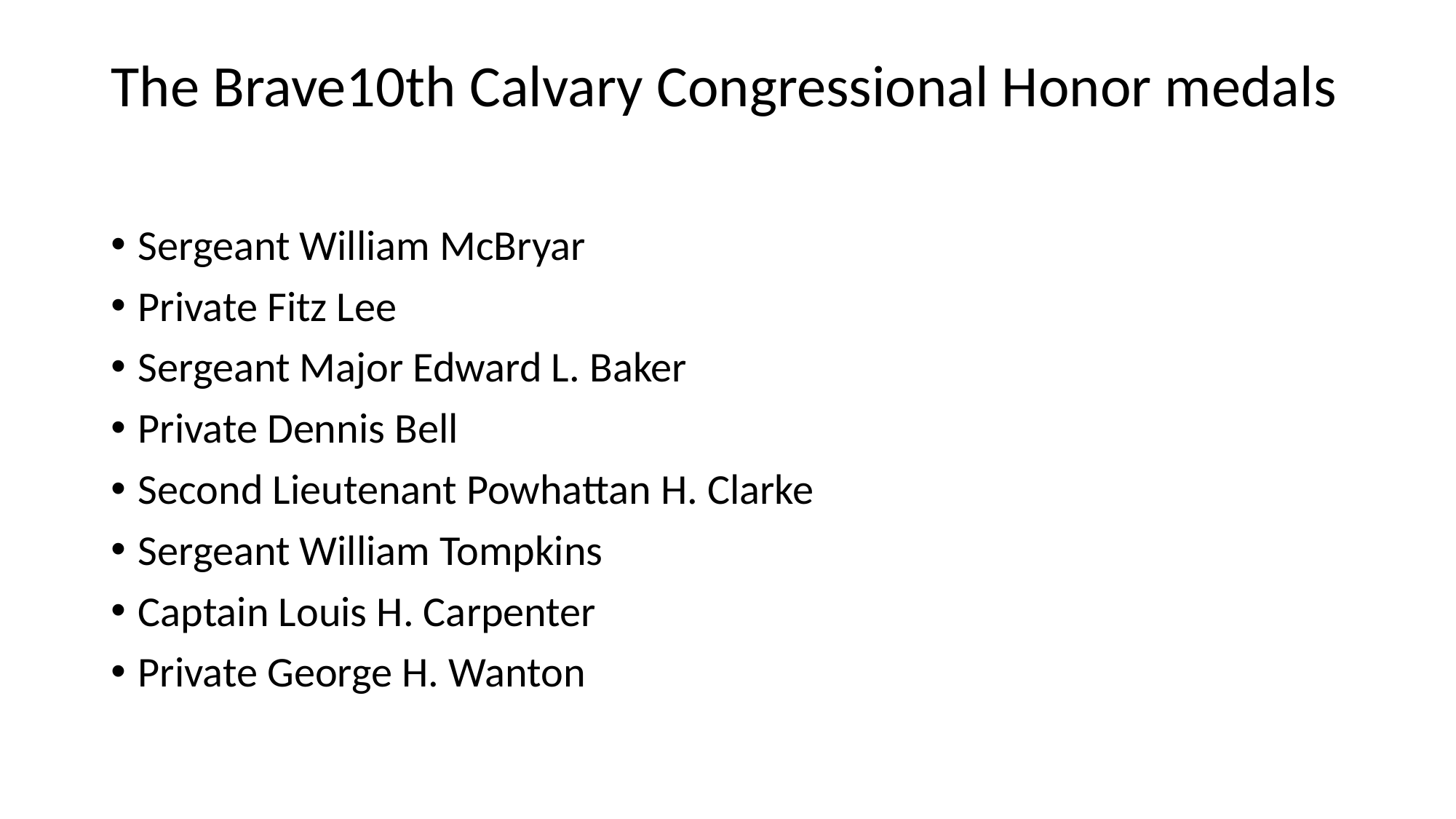

# The Brave10th Calvary Congressional Honor medals
Sergeant William McBryar
Private Fitz Lee
Sergeant Major Edward L. Baker
Private Dennis Bell
Second Lieutenant Powhattan H. Clarke
Sergeant William Tompkins
Captain Louis H. Carpenter
Private George H. Wanton